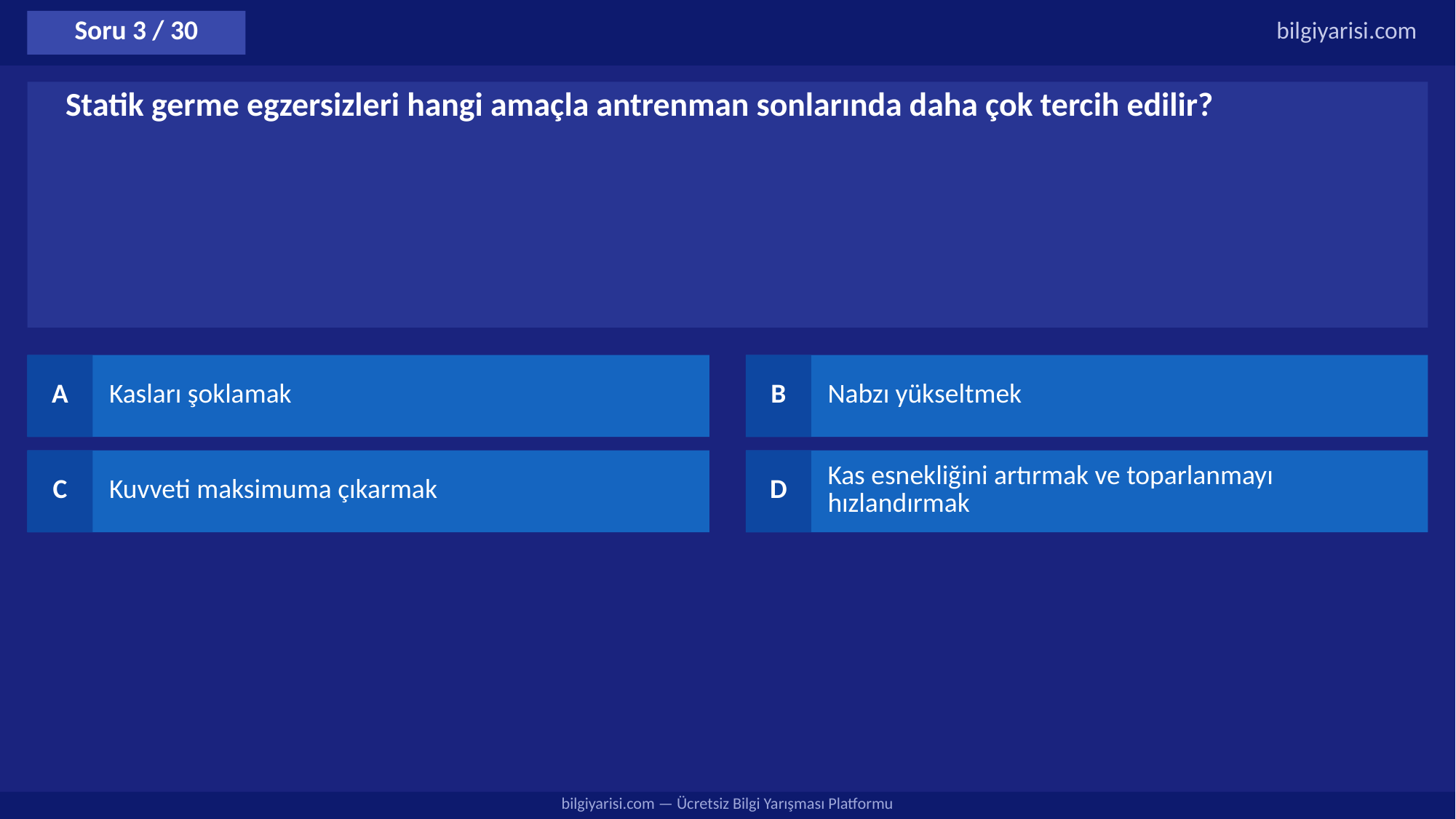

Soru 3 / 30
bilgiyarisi.com

Statik germe egzersizleri hangi amaçla antrenman sonlarında daha çok tercih edilir?

A
Kasları şoklamak

B
Nabzı yükseltmek

C
Kuvveti maksimuma çıkarmak

D
Kas esnekliğini artırmak ve toparlanmayı hızlandırmak
bilgiyarisi.com — Ücretsiz Bilgi Yarışması Platformu